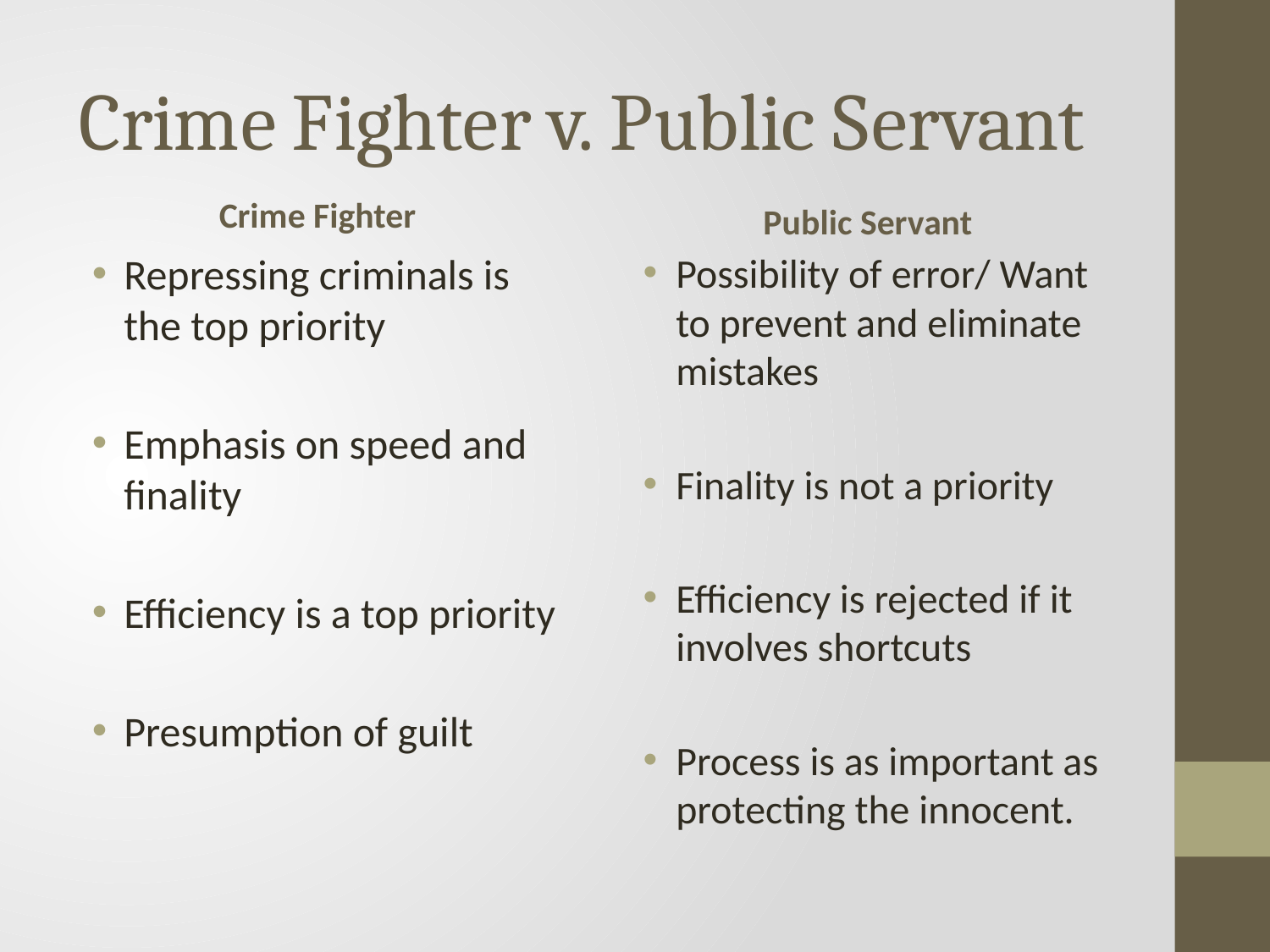

# Crime Fighter v. Public Servant
Crime Fighter
Public Servant
Repressing criminals is the top priority

Emphasis on speed and finality

Efficiency is a top priority

Presumption of guilt
Possibility of error/ Want to prevent and eliminate mistakes

Finality is not a priority

Efficiency is rejected if it involves shortcuts

Process is as important as protecting the innocent.